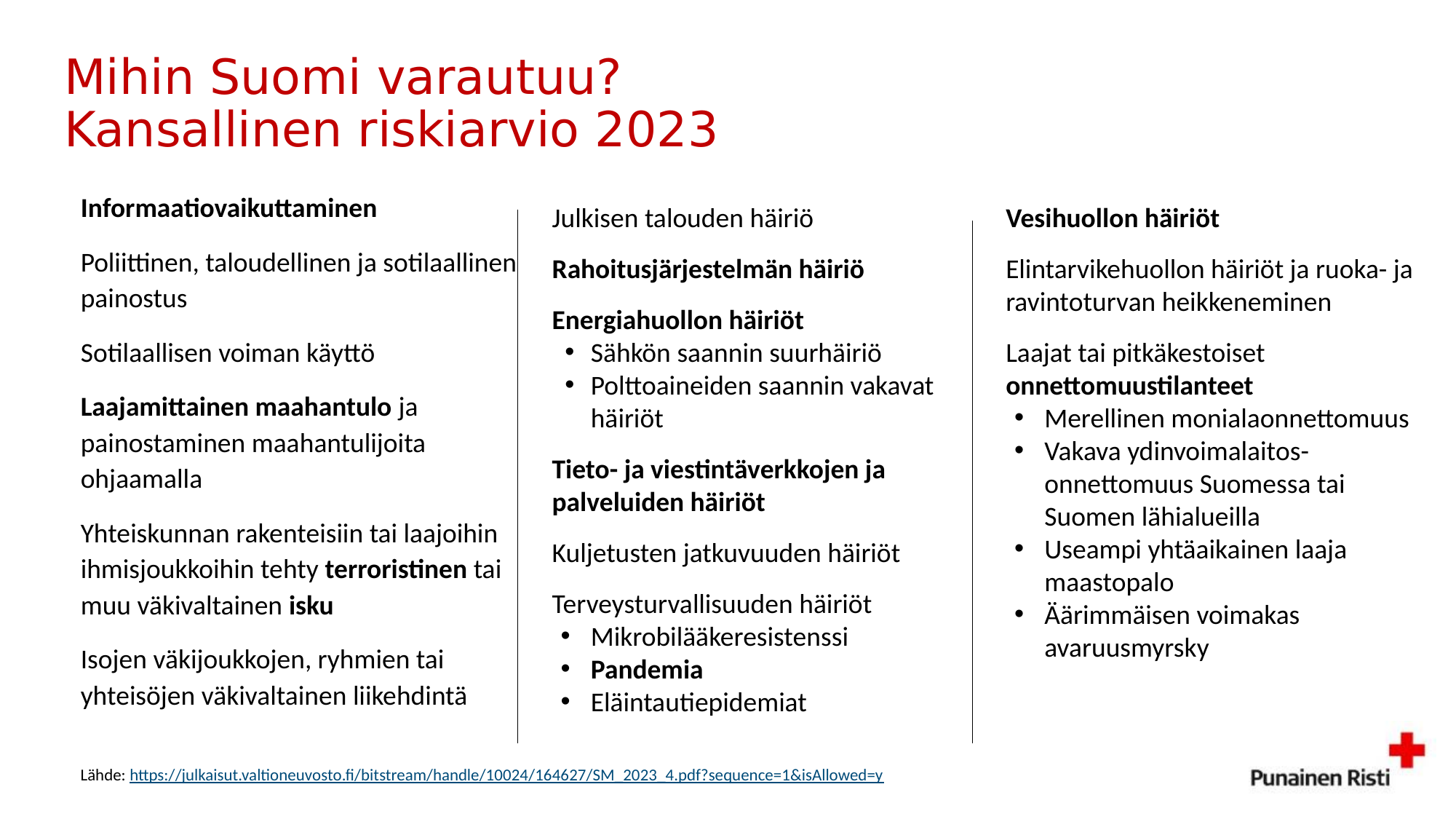

# Mihin Suomi varautuu? Kansallinen riskiarvio 2023
Informaatiovaikuttaminen
Poliittinen, taloudellinen ja sotilaallinen painostus
Sotilaallisen voiman käyttö
Laajamittainen maahantulo ja painostaminen maahantulijoita ohjaamalla
Yhteiskunnan rakenteisiin tai laajoihin ihmisjoukkoihin tehty terroristinen tai muu väkivaltainen isku
Isojen väkijoukkojen, ryhmien tai yhteisöjen väkivaltainen liikehdintä
Julkisen talouden häiriö
Rahoitusjärjestelmän häiriö
Energiahuollon häiriöt
Sähkön saannin suurhäiriö
Polttoaineiden saannin vakavat häiriöt
Tieto- ja viestintäverkkojen ja palveluiden häiriöt
Kuljetusten jatkuvuuden häiriöt
Terveysturvallisuuden häiriöt
Mikrobilääkeresistenssi
Pandemia
Eläintautiepidemiat
Vesihuollon häiriöt
Elintarvikehuollon häiriöt ja ruoka- ja ravintoturvan heikkeneminen
Laajat tai pitkäkestoiset onnettomuustilanteet
Merellinen monialaonnettomuus
Vakava ydinvoimalaitos-onnettomuus Suomessa tai Suomen lähialueilla
Useampi yhtäaikainen laaja maastopalo
Äärimmäisen voimakas avaruusmyrsky
Lähde: https://julkaisut.valtioneuvosto.fi/bitstream/handle/10024/164627/SM_2023_4.pdf?sequence=1&isAllowed=y